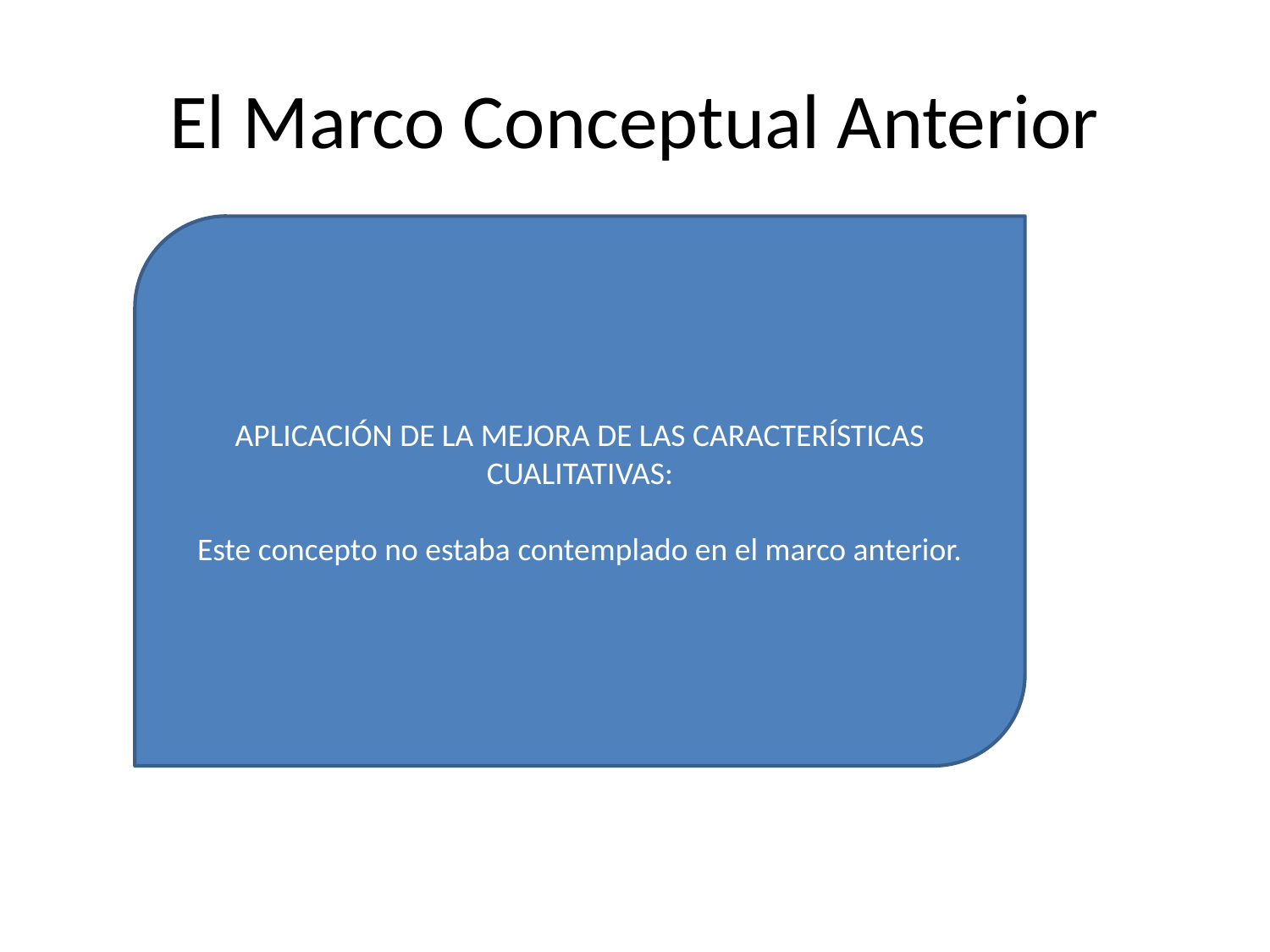

# El Marco Conceptual Anterior
APLICACIÓN DE LA MEJORA DE LAS CARACTERÍSTICAS CUALITATIVAS:

Este concepto no estaba contemplado en el marco anterior.